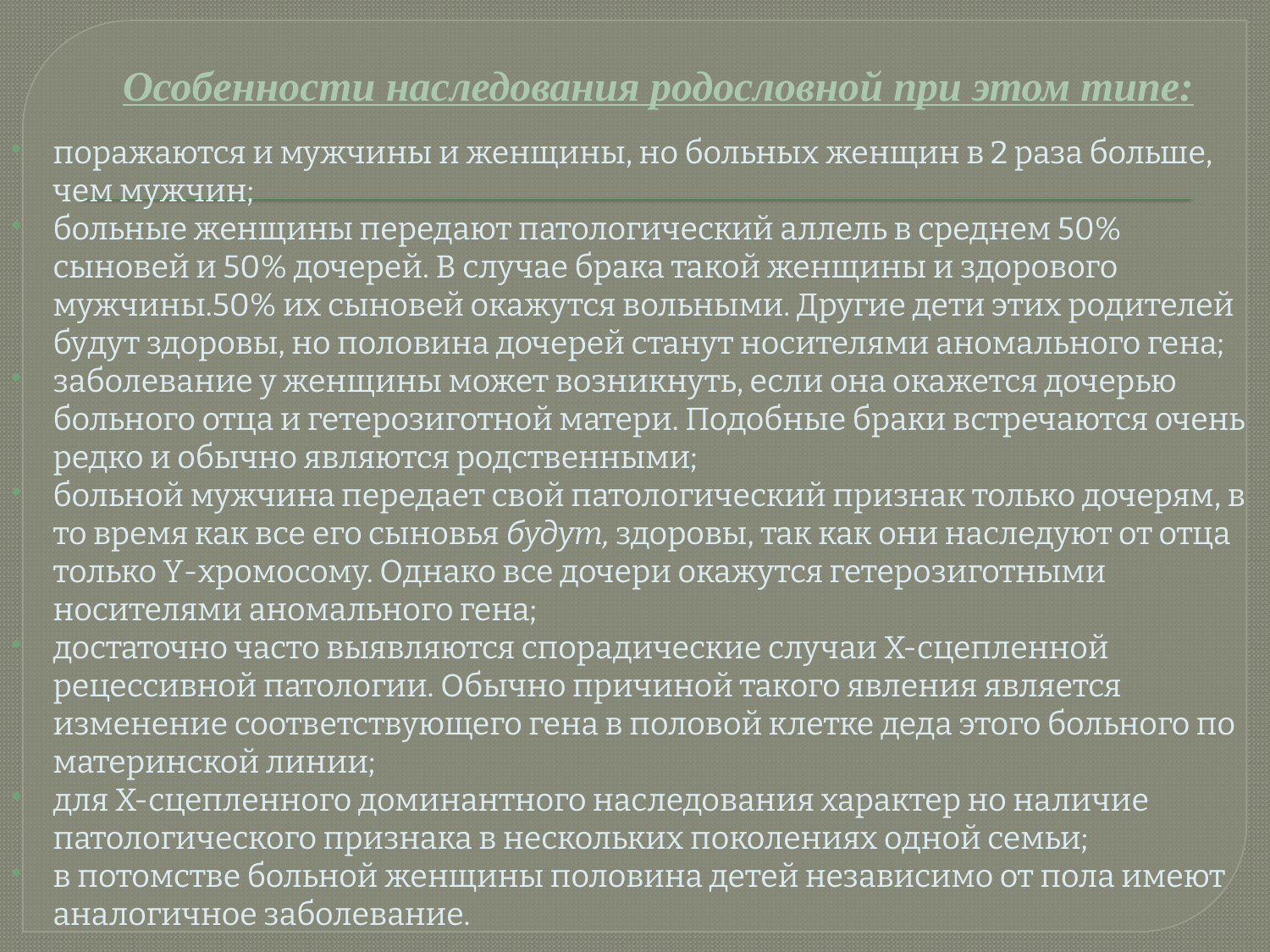

# Особенности на­следования родословной при этом типе:
поражаются и мужчины и женщины, но больных женщин в 2 раза больше, чем мужчин;
больные женщины передают патологический аллель в среднем 50% сыновей и 50% дочерей. В случае брака та­кой женщины и здорового мужчины.50% их сыновей ока­жутся вольными. Другие дети этих родителей будут здо­ровы, но половина дочерей станут носителями аномаль­ного гена;
заболевание у женщины может возникнуть, если она окажется дочерью больного отца и гетерозиготной матери. Подобные браки встречаются очень редко и обычно являются родственными;
больной мужчина передает свой патологический признак только дочерям, в то время как все его сыновья будут, здоровы, так как они наследуют от отца только Y-xpoмосому. Однако все дочери окажутся гетерозиготными носителями аномального гена;
достаточно часто выявляются спорадические случаи Х-сцепленной рецессивной патологии. Обычно причиной такого явления является изменение соответствующего гена в половой клетке деда этого больного по материнской линии;
для Х-сцепленного доминантного наследования характер но наличие патологического признака в нескольких поколениях одной семьи;
в потомстве больной женщины половина детей независимо от пола имеют аналогичное заболевание.